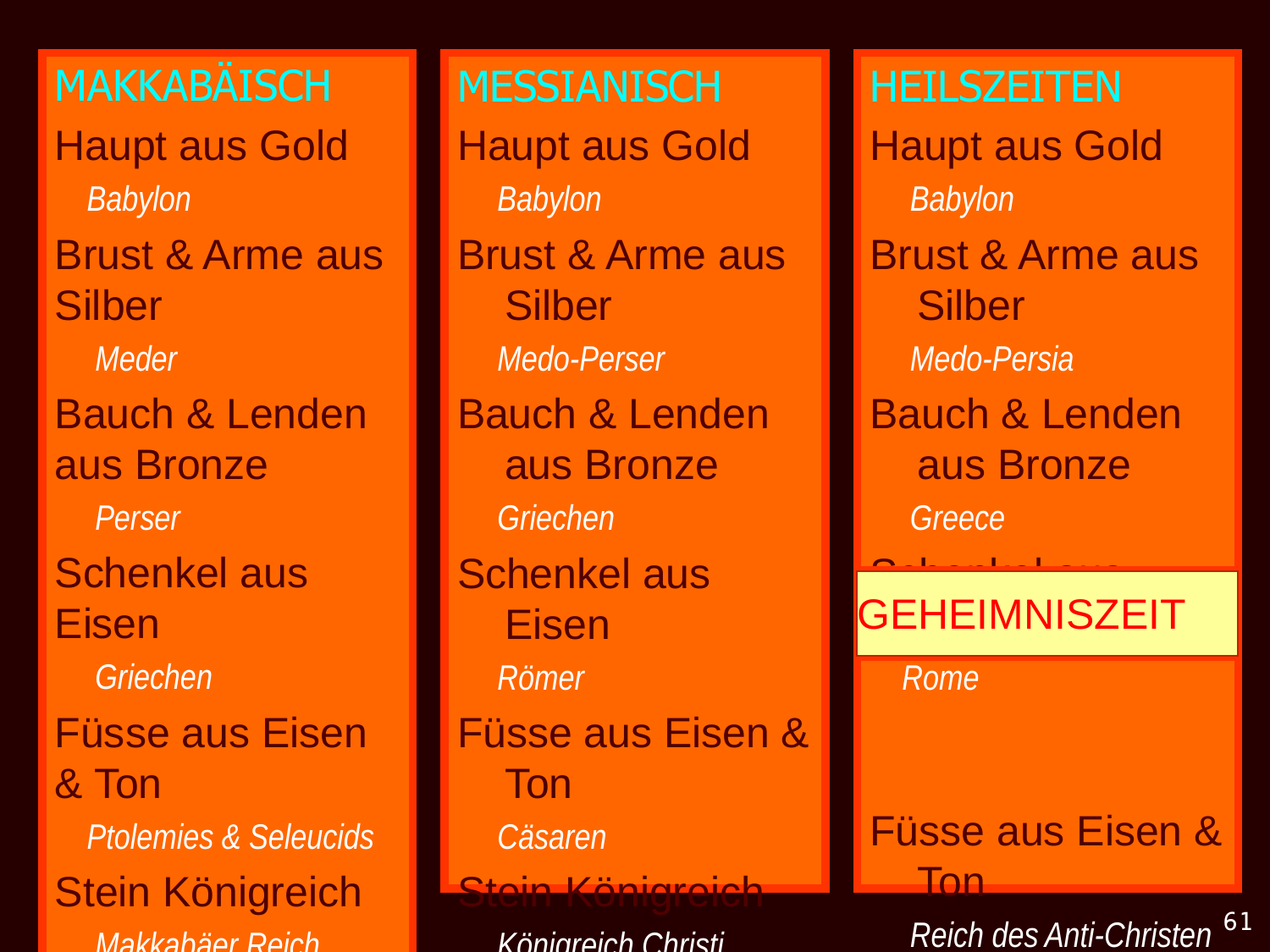

MAKKABÄISCH
Haupt aus Gold
    Babylon
Brust & Arme aus Silber
     Meder
Bauch & Lenden aus Bronze
     Perser
Schenkel aus Eisen
     Griechen
Füsse aus Eisen & Ton
    Ptolemies & Seleucids
Stein Königreich
     Makkabäer Reich

MESSIANISCH
Haupt aus Gold
     Babylon
Brust & Arme aus Silber
     Medo-Perser
Bauch & Lenden aus Bronze
     Griechen
Schenkel aus Eisen
     Römer
Füsse aus Eisen & Ton
     Cäsaren
Stein Königreich
     Königreich Christi

HEILSZEITEN
Haupt aus Gold
     Babylon
Brust & Arme aus Silber
     Medo-Persia
Bauch & Lenden aus Bronze
     Greece
Schenkel aus Eisen
    Rome

Füsse aus Eisen & Ton
     Reich des Anti-Christen
Stein Königreich
     Tausendjähriges Reich

GEHEIMNISZEIT
61